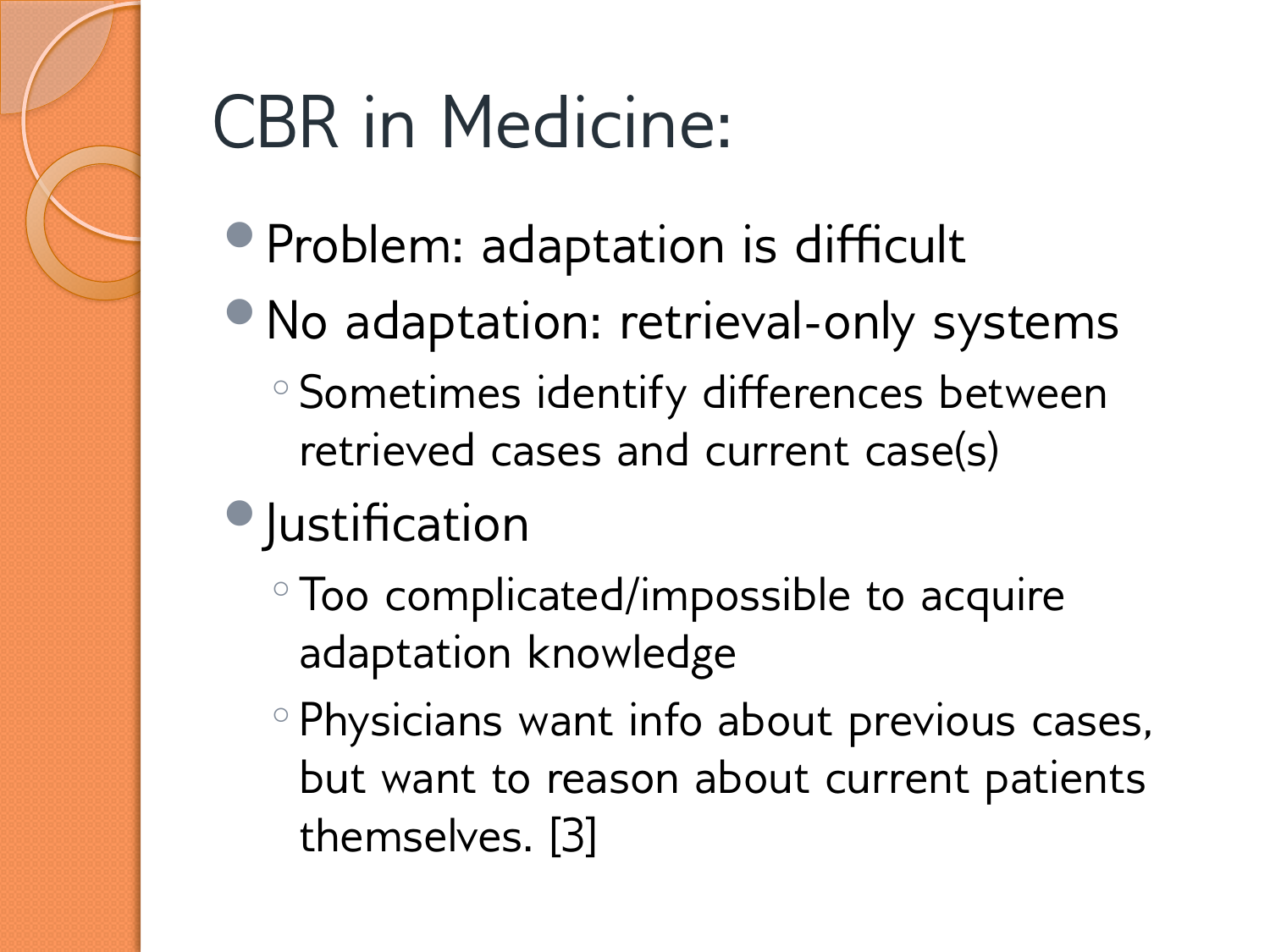

# CBR in Medicine:
Problem: adaptation is difficult
No adaptation: retrieval-only systems
Sometimes identify differences between retrieved cases and current case(s)
Justification
Too complicated/impossible to acquire adaptation knowledge
Physicians want info about previous cases, but want to reason about current patients themselves. [3]